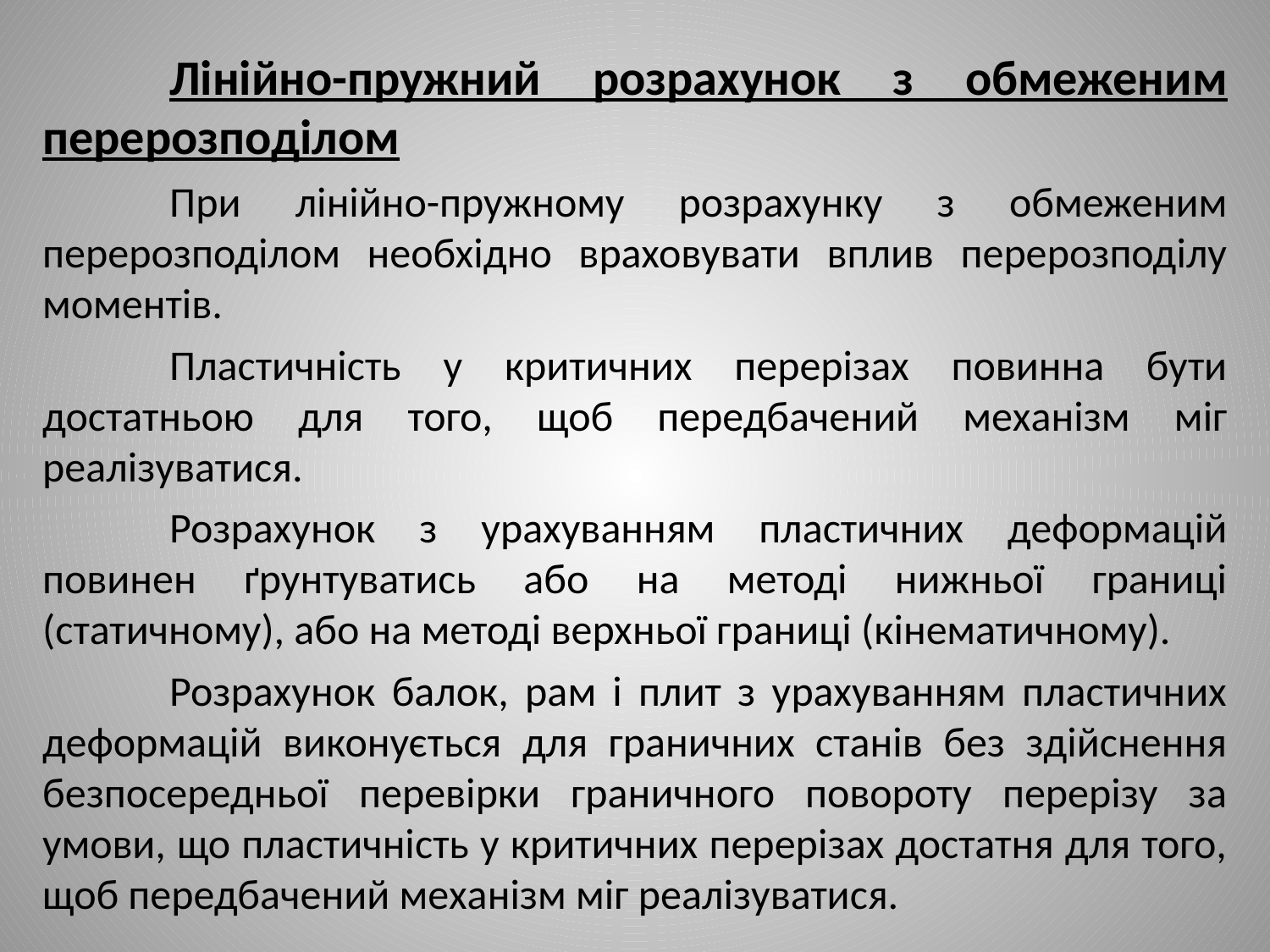

# Лінійно-пружний розрахунок з обмеженим перерозподілом
	При лінійно-пружному розрахунку з обмеженим перерозподілом необхідно враховувати вплив перерозподілу моментів.
	Пластичність у критичних перерізах повинна бути достатньою для того, щоб передбачений механізм міг реалізуватися.
	Розрахунок з урахуванням пластичних деформацій повинен ґрунтуватись або на методі нижньої границі (статичному), або на методі верхньої границі (кінематичному).
	Розрахунок балок, рам і плит з урахуванням пластичних деформацій виконується для граничних станів без здійснення безпосередньої перевірки граничного повороту перерізу за умови, що пластичність у критичних перерізах достатня для того, щоб передбачений механізм міг реалізуватися.